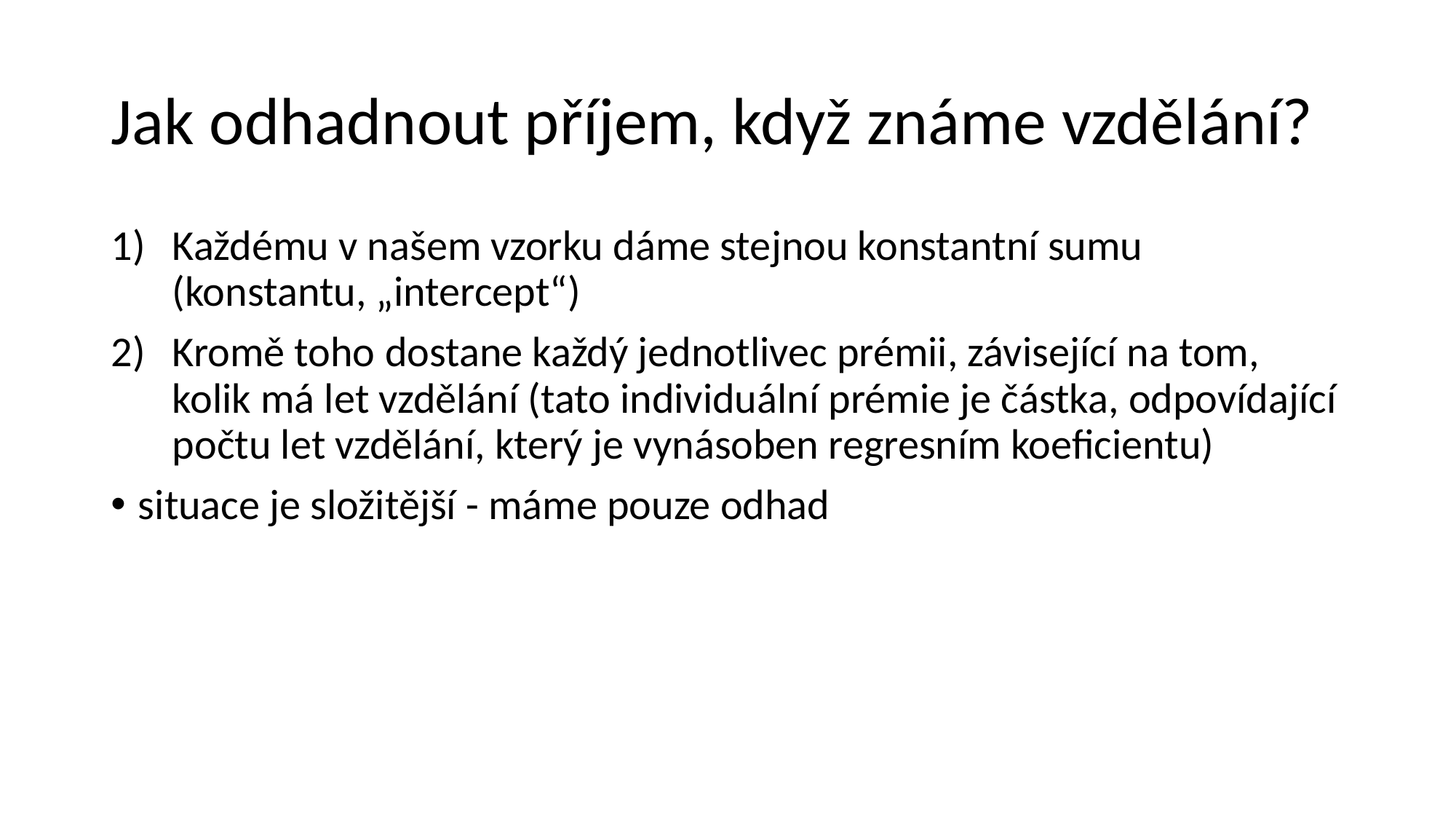

# Jak odhadnout příjem, když známe vzdělání?
Každému v našem vzorku dáme stejnou konstantní sumu (konstantu, „intercept“)
Kromě toho dostane každý jednotlivec prémii, závisející na tom, kolik má let vzdělání (tato individuální prémie je částka, odpovídající počtu let vzdělání, který je vynásoben regresním koeficientu)
situace je složitější - máme pouze odhad